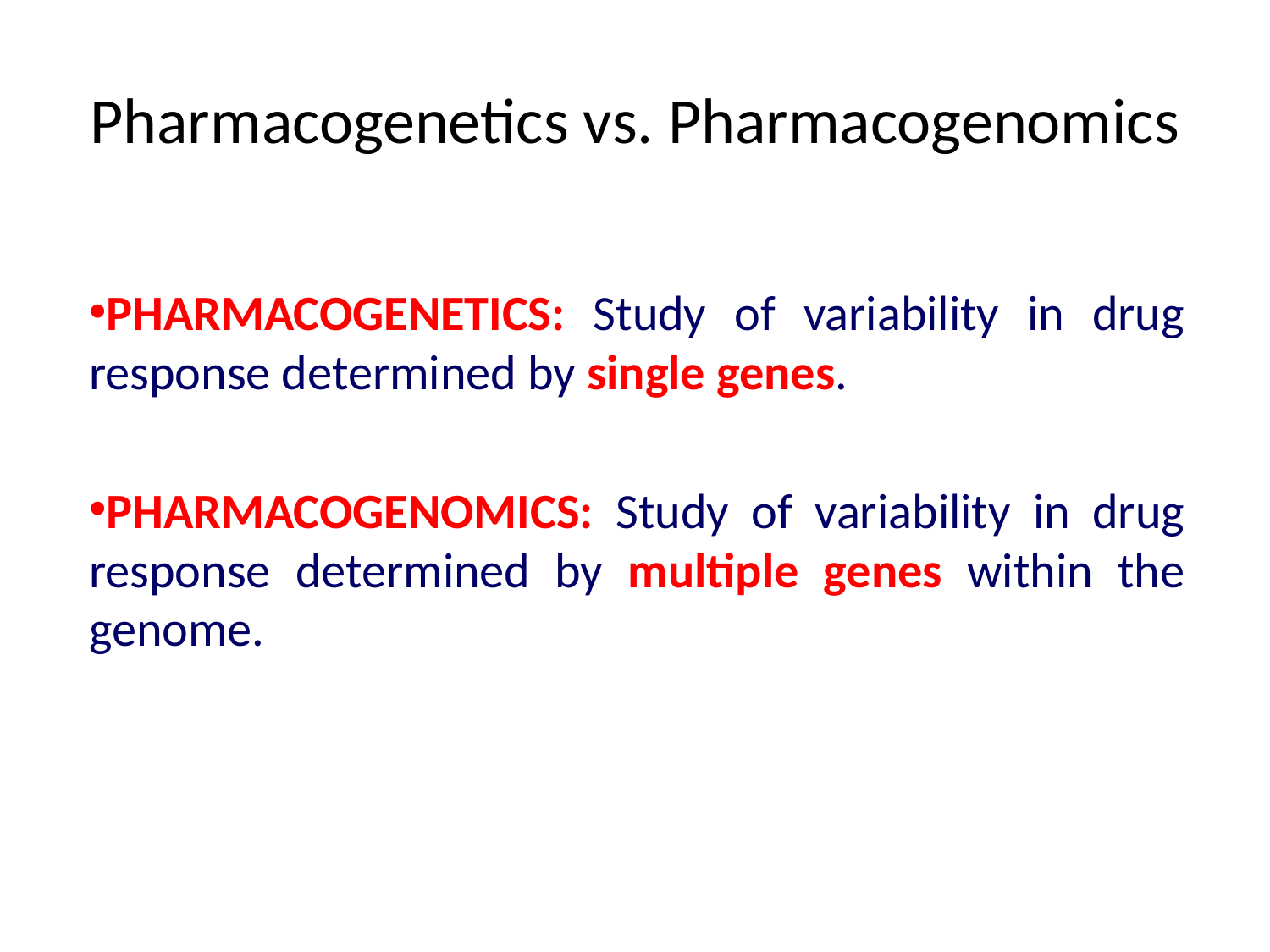

Pharmacogenetics vs. Pharmacogenomics
PHARMACOGENETICS: Study of variability in drug response determined by single genes.

PHARMACOGENOMICS: Study of variability in drug response determined by multiple genes within the genome.